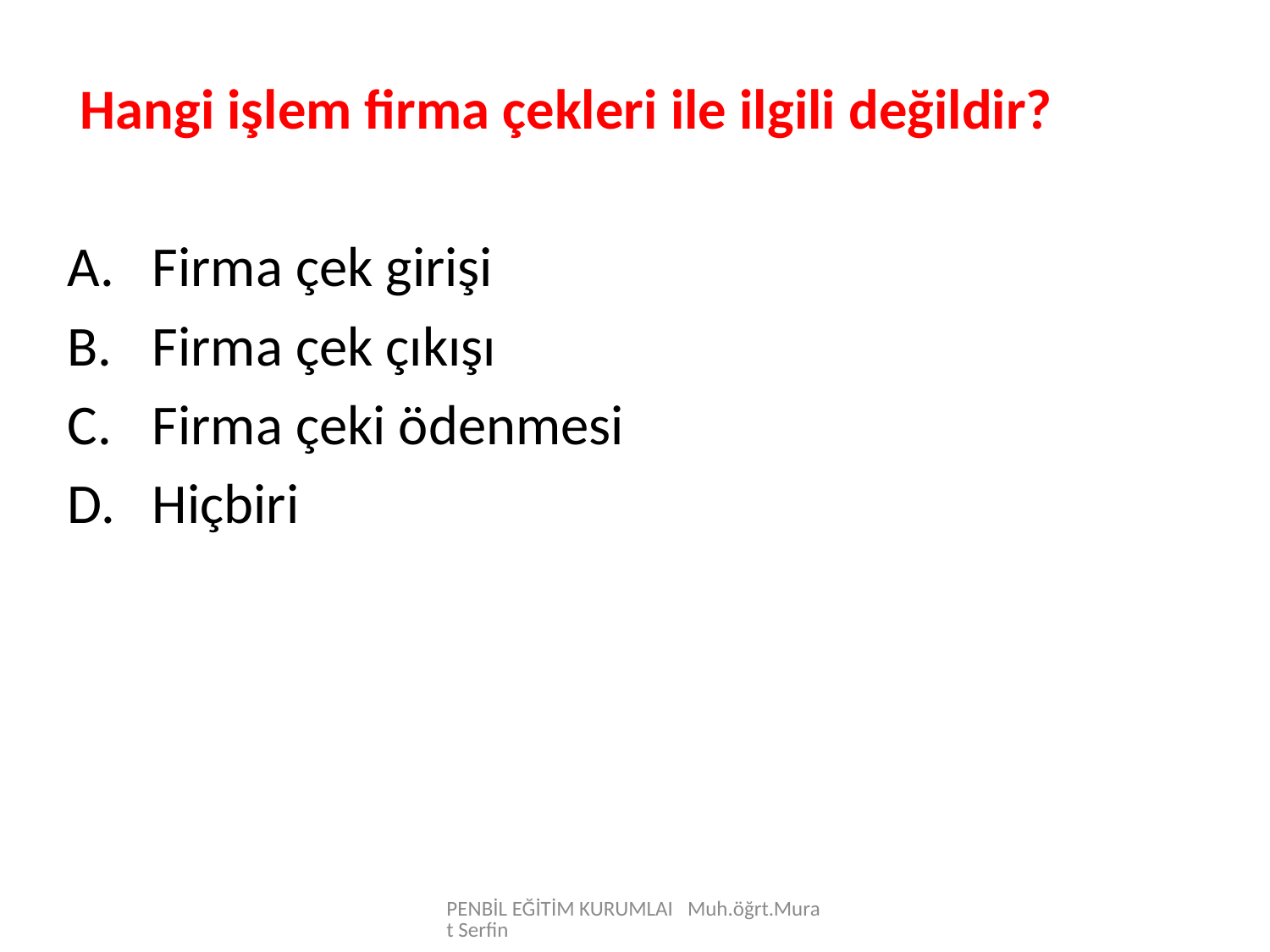

Hangi işlem firma çekleri ile ilgili değildir?

Firma çek girişi
Firma çek çıkışı
Firma çeki ödenmesi
Hiçbiri
PENBİL EĞİTİM KURUMLAI   Muh.öğrt.Murat Serfin